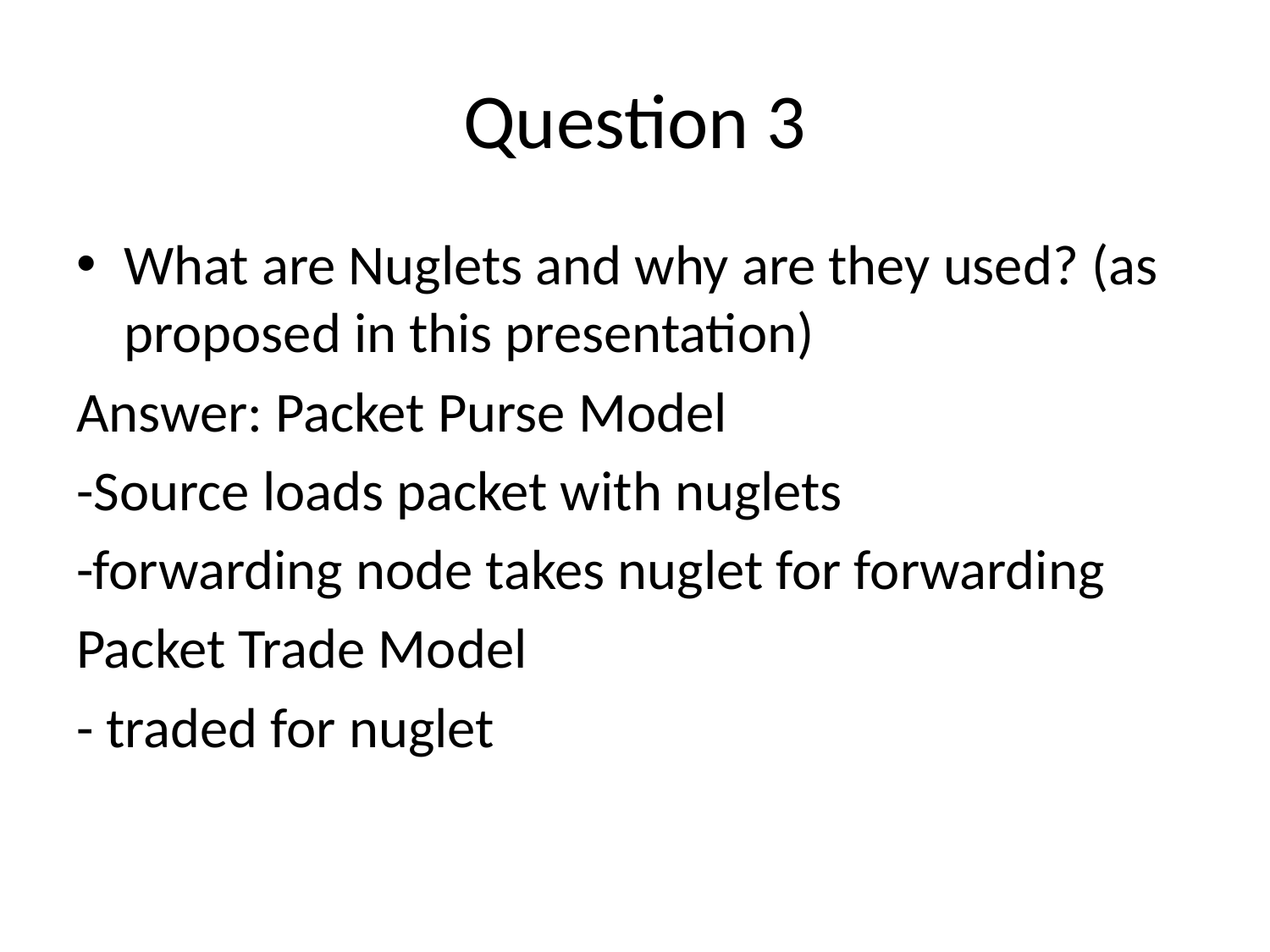

# Question 3
What are Nuglets and why are they used? (as proposed in this presentation)
Answer: Packet Purse Model
-Source loads packet with nuglets
-forwarding node takes nuglet for forwarding
Packet Trade Model
- traded for nuglet